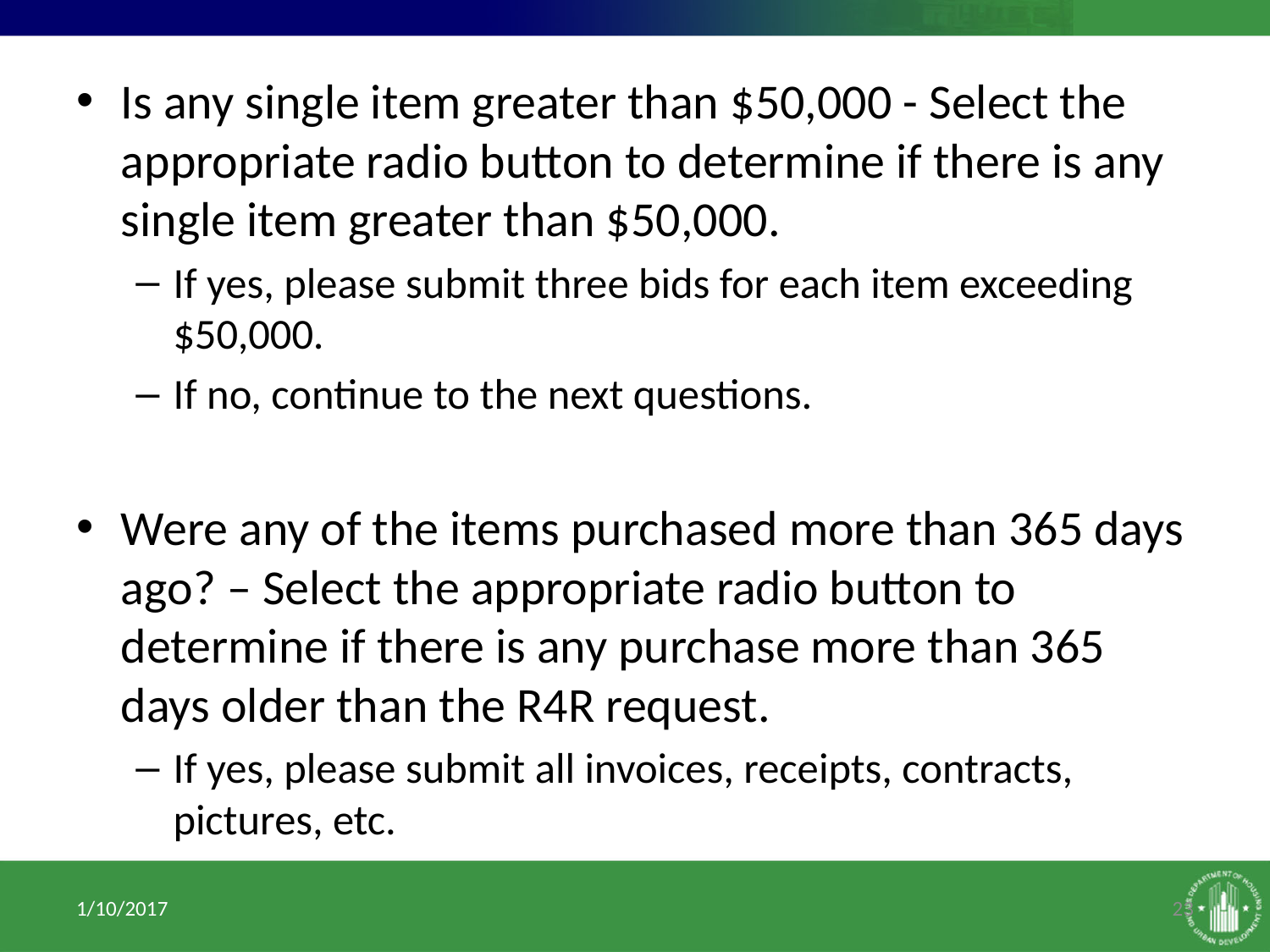

Is any single item greater than $50,000 - Select the appropriate radio button to determine if there is any single item greater than $50,000.
If yes, please submit three bids for each item exceeding $50,000.
If no, continue to the next questions.

Were any of the items purchased more than 365 days ago? – Select the appropriate radio button to determine if there is any purchase more than 365 days older than the R4R request.
If yes, please submit all invoices, receipts, contracts, pictures, etc.

1/10/2017
23